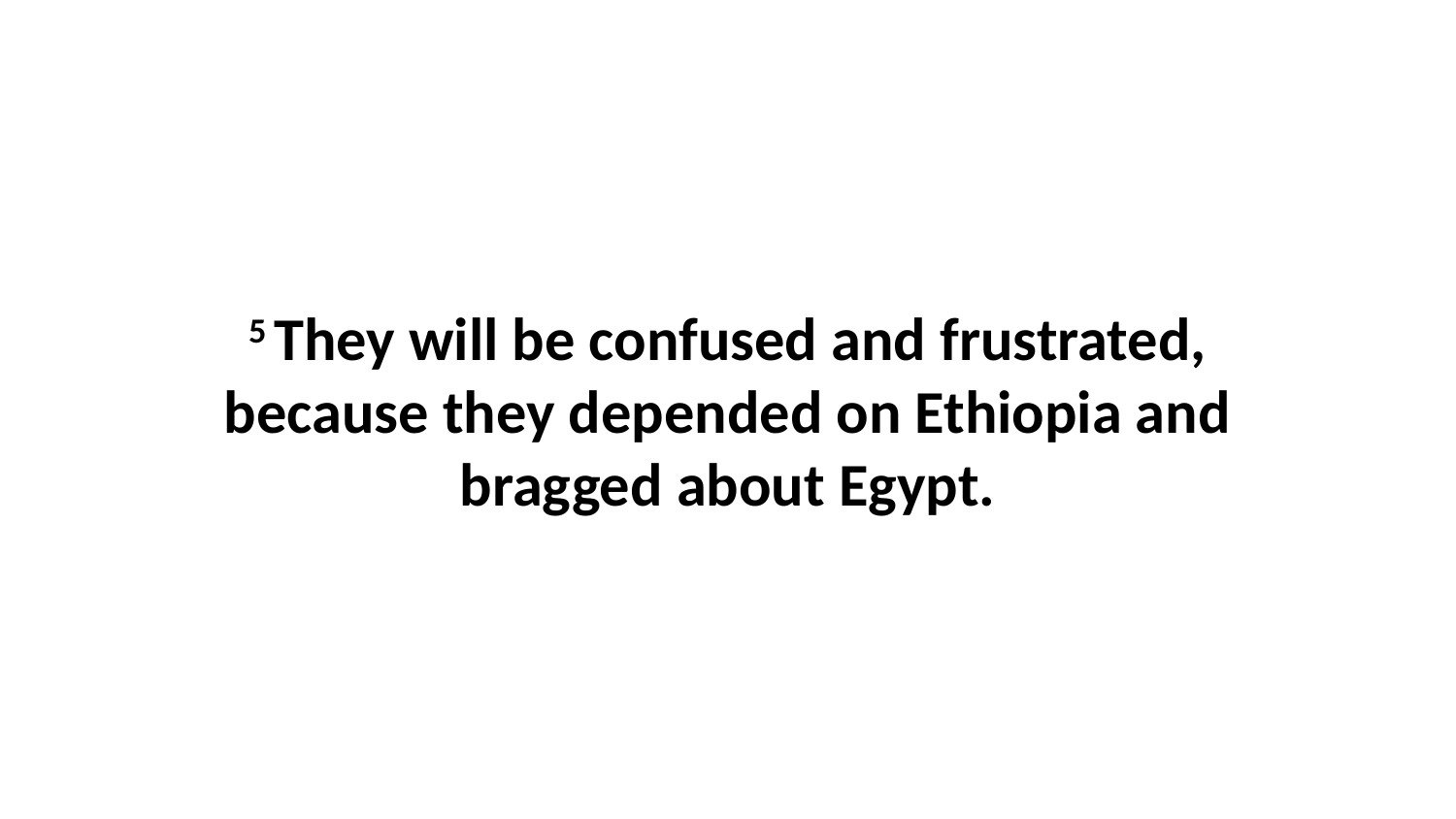

5 They will be confused and frustrated, because they depended on Ethiopia and bragged about Egypt.